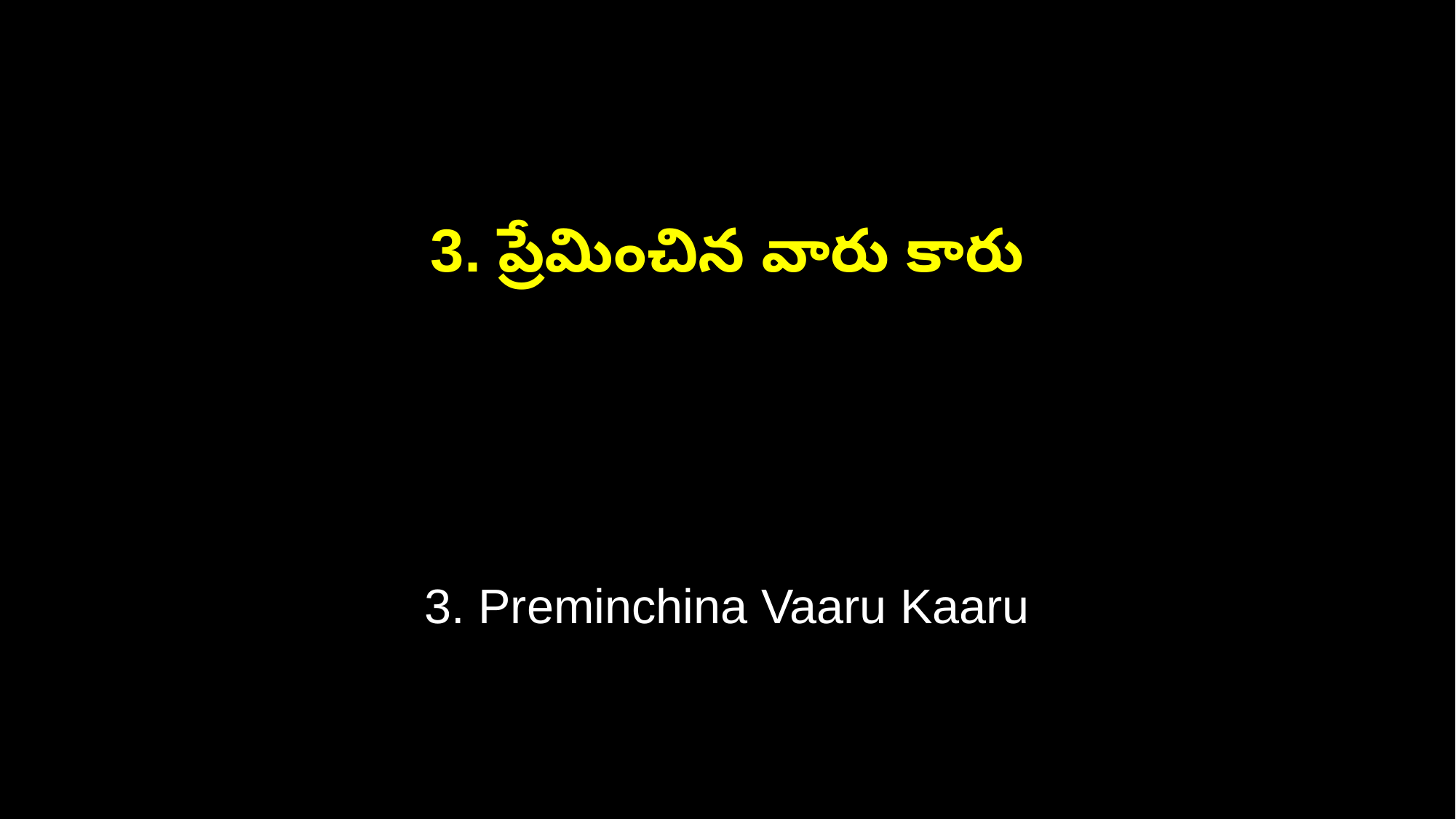

3. ప్రేమించిన వారు కారు
3. Preminchina Vaaru Kaaru